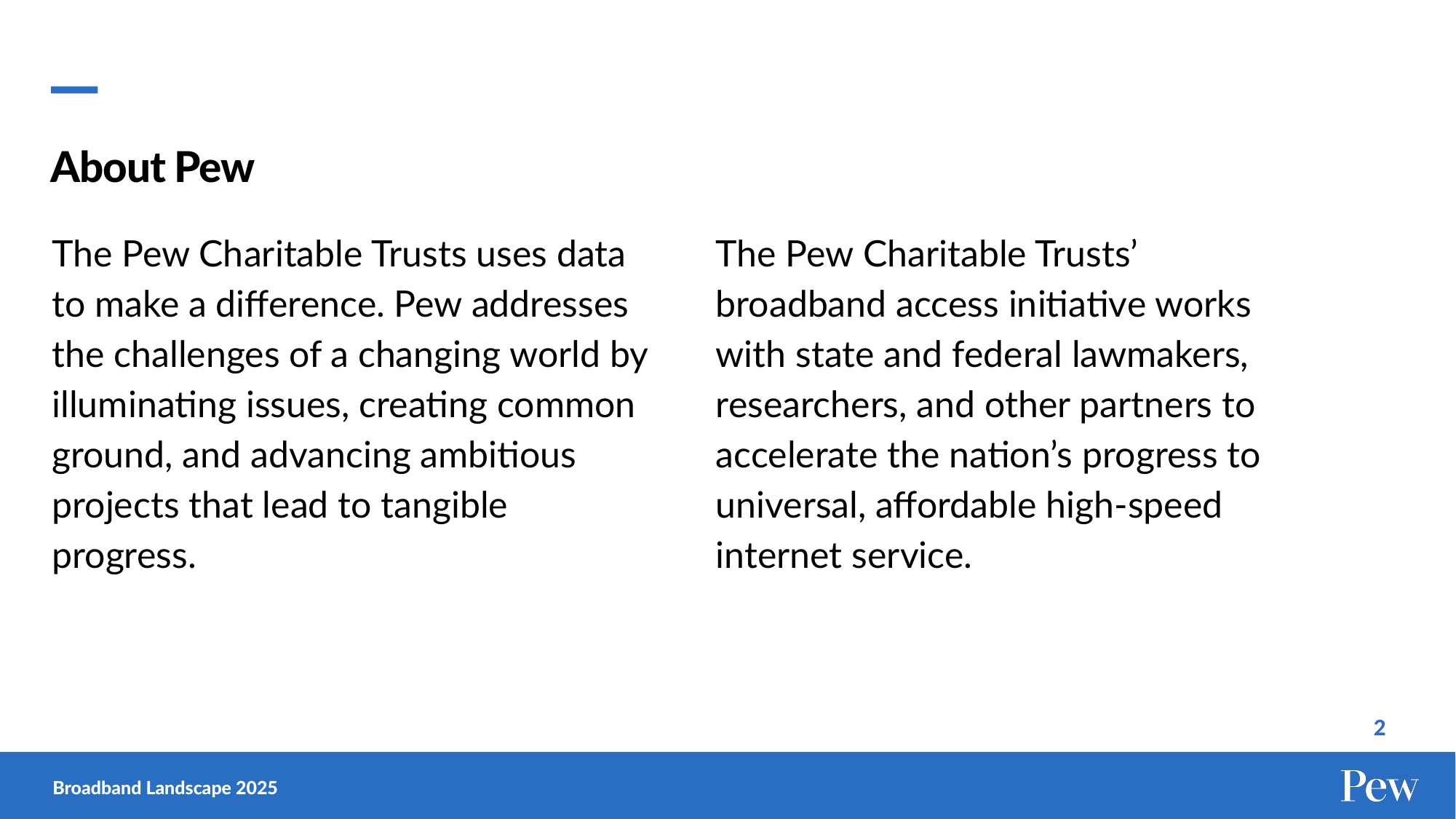

About Pew
The Pew Charitable Trusts’ broadband access initiative works with state and federal lawmakers, researchers, and other partners to accelerate the nation’s progress to universal, affordable high-speed internet service.​
The Pew Charitable Trusts uses data to make a difference. Pew addresses the challenges of a changing world by illuminating issues, creating common ground, and advancing ambitious projects that lead to tangible progress. ​
​
​
​
2
Broadband Landscape 2025